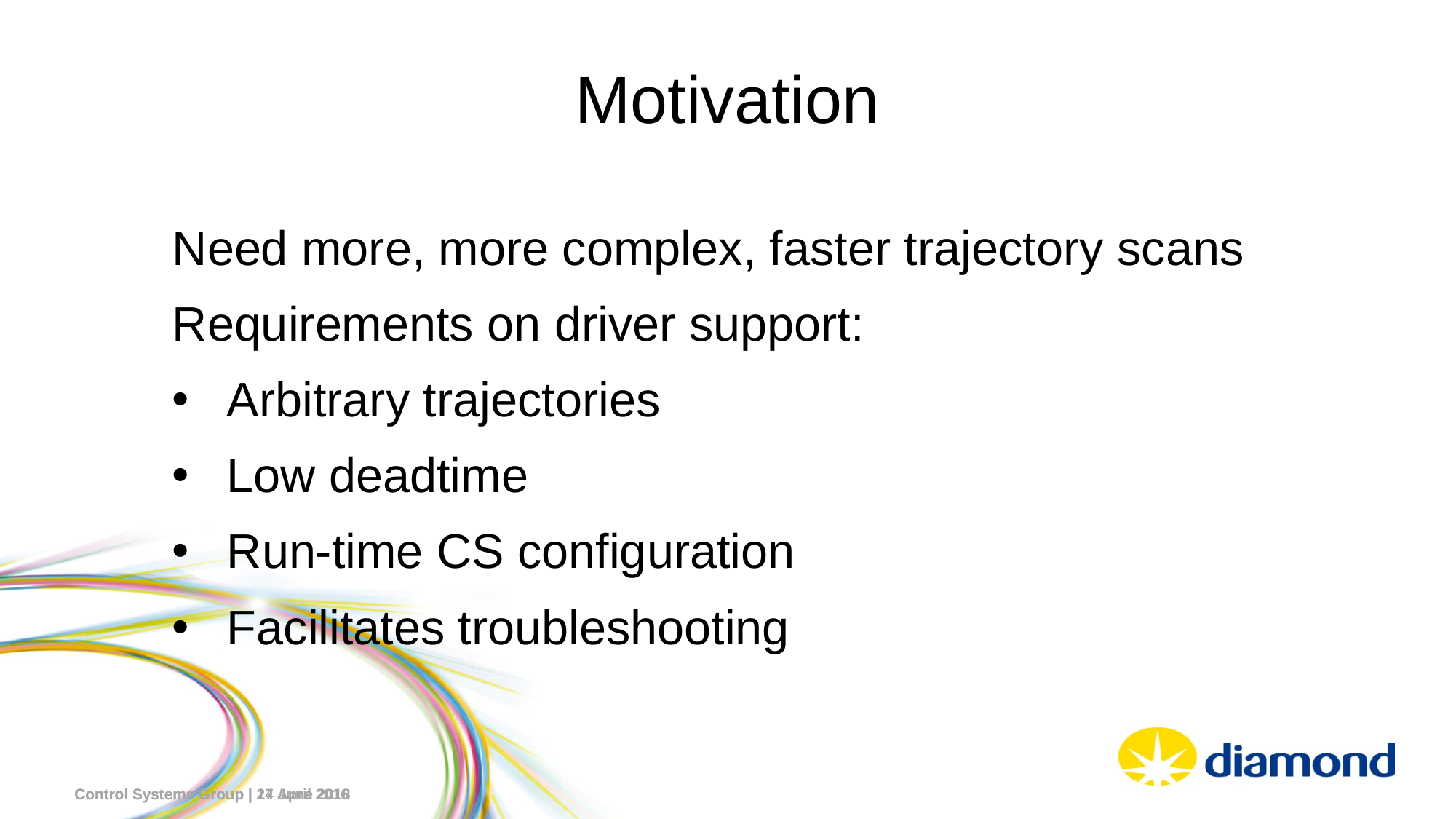

# Motivation
Need more, more complex, faster trajectory scans
Requirements on driver support:
Arbitrary trajectories
Low deadtime
Run-time CS configuration
Facilitates troubleshooting